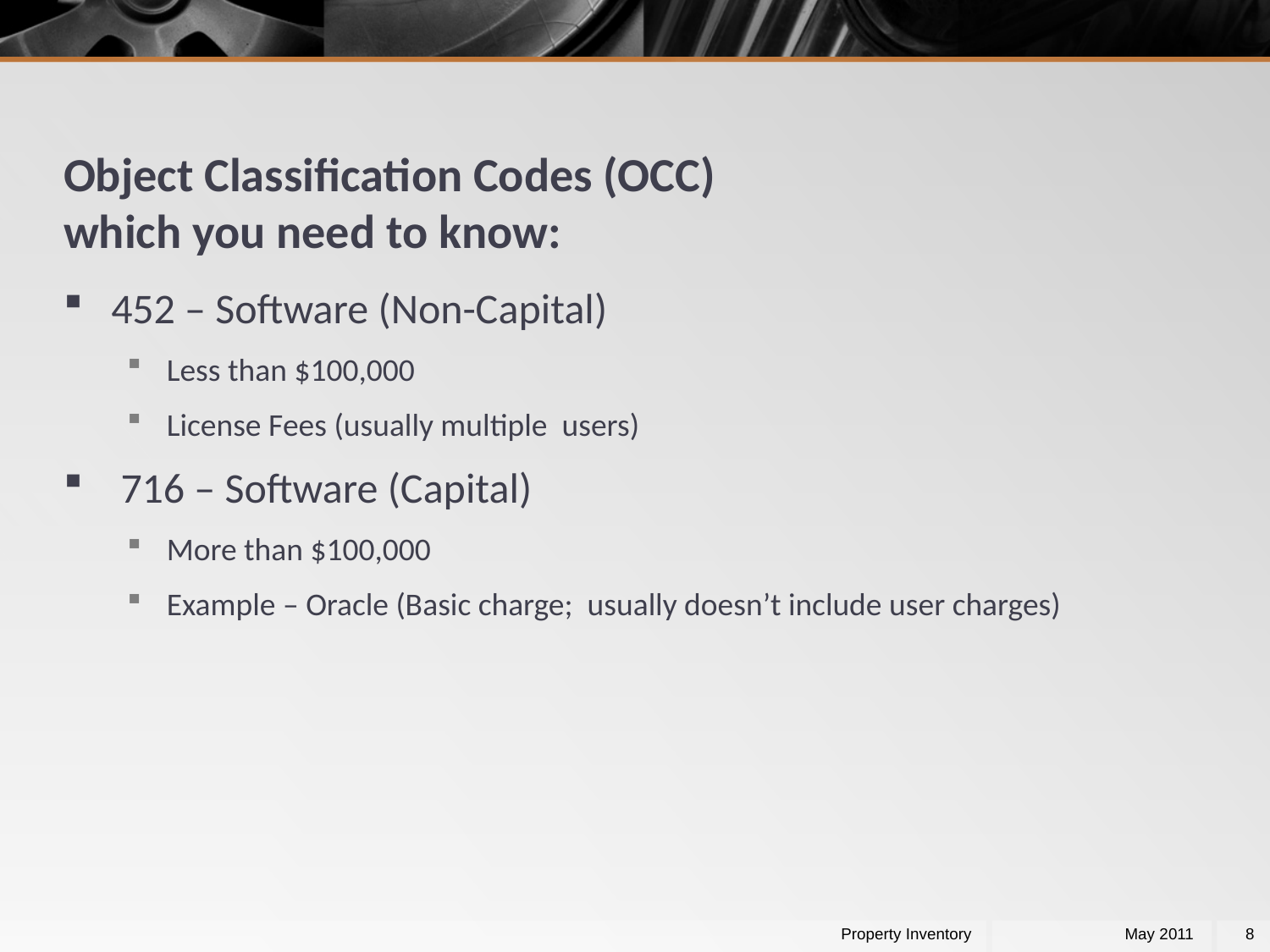

# Object Classification Codes (OCC) which you need to know:
452 – Software (Non-Capital)
Less than $100,000
License Fees (usually multiple  users)
 716 – Software (Capital)
More than $100,000
Example – Oracle (Basic charge;  usually doesn’t include user charges)
Property Inventory
May 2011
8